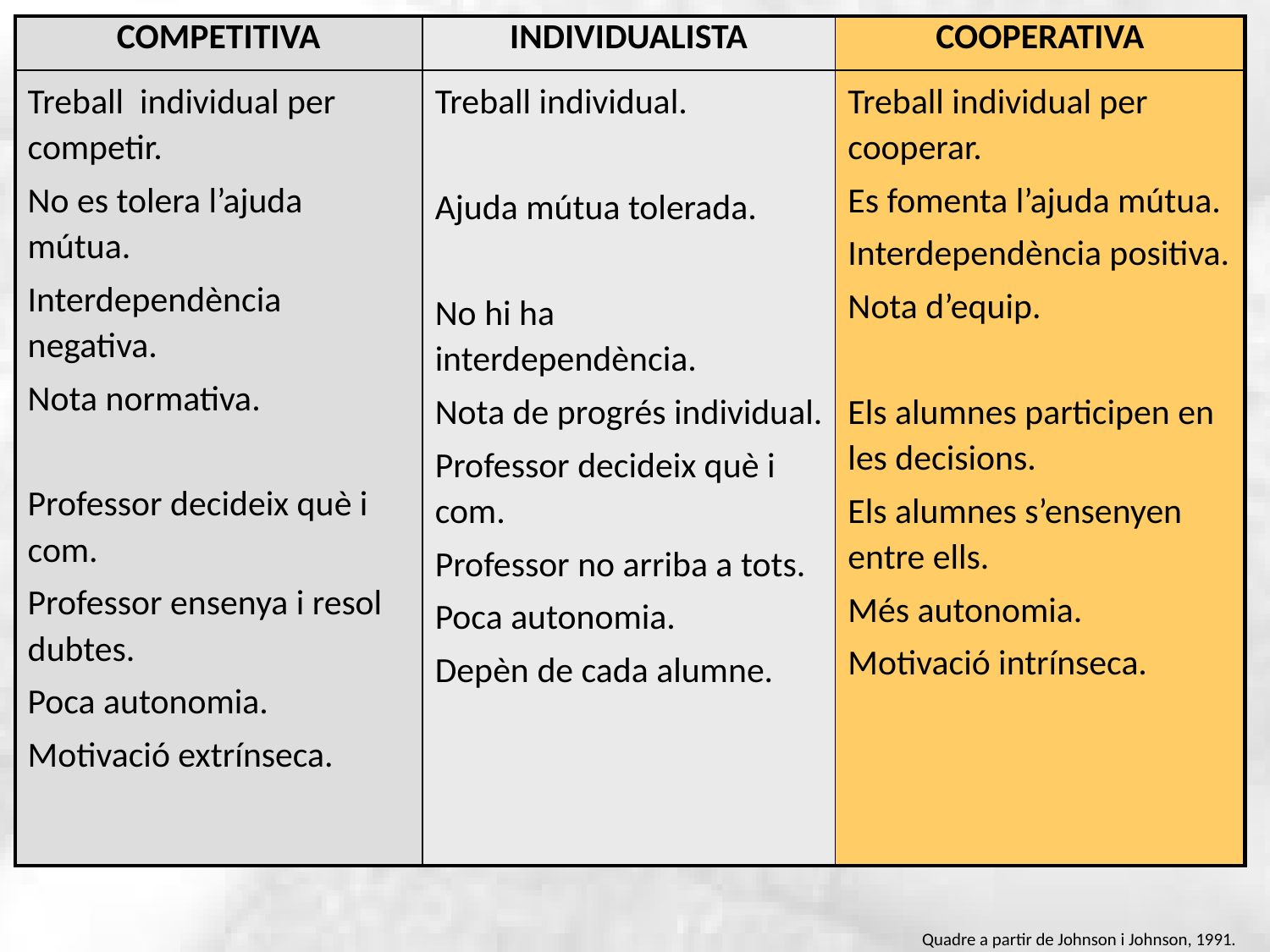

| COMPETITIVA | INDIVIDUALISTA | COOPERATIVA |
| --- | --- | --- |
| Treball individual per competir. No es tolera l’ajuda mútua. Interdependència negativa. Nota normativa. Professor decideix què i com. Professor ensenya i resol dubtes. Poca autonomia. Motivació extrínseca. | Treball individual. Ajuda mútua tolerada. No hi ha interdependència. Nota de progrés individual. Professor decideix què i com. Professor no arriba a tots. Poca autonomia. Depèn de cada alumne. | Treball individual per cooperar. Es fomenta l’ajuda mútua. Interdependència positiva. Nota d’equip. Els alumnes participen en les decisions. Els alumnes s’ensenyen entre ells. Més autonomia. Motivació intrínseca. |
Quadre a partir de Johnson i Johnson, 1991.